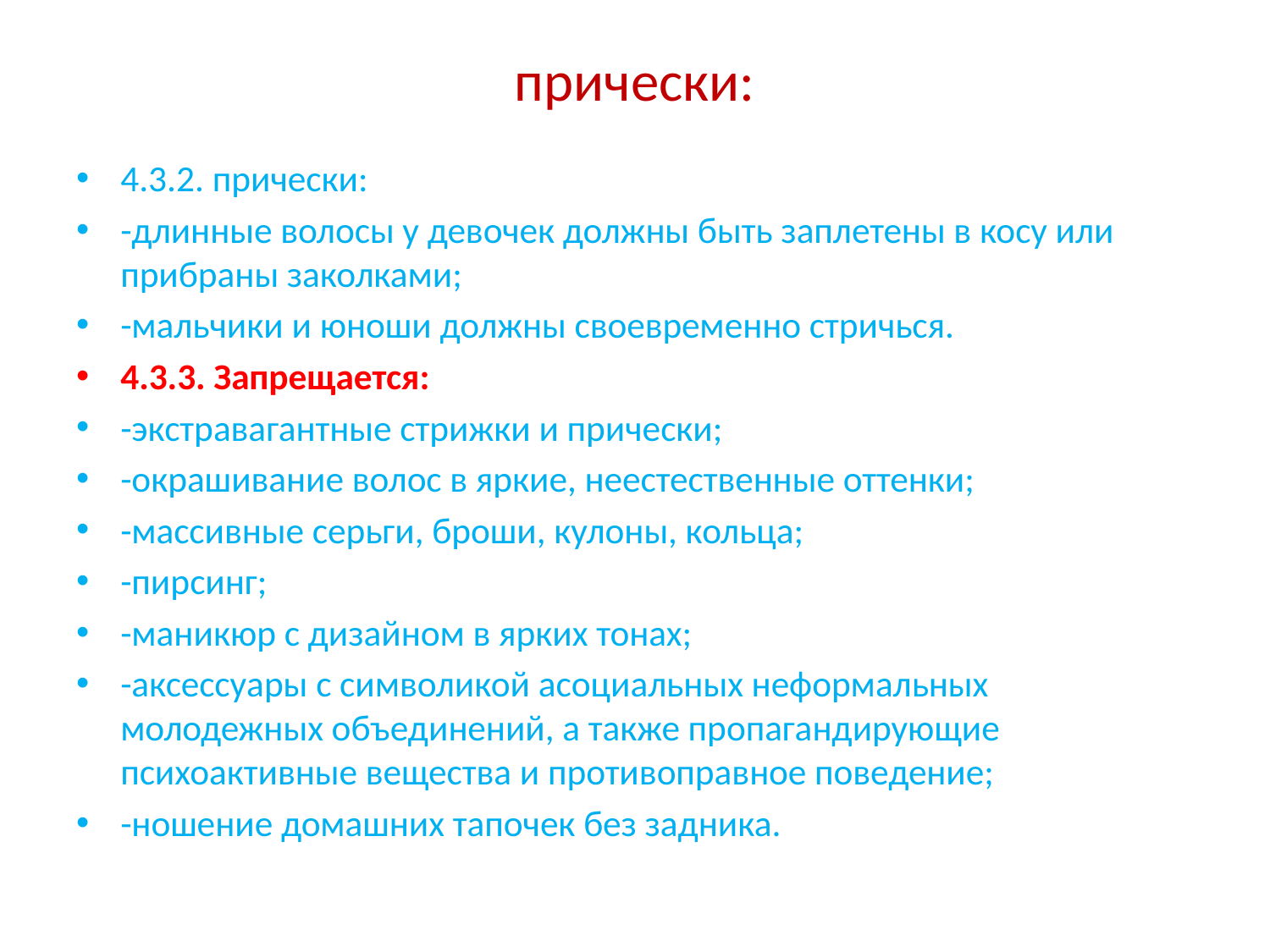

# прически:
4.3.2. прически:
-длинные волосы у девочек должны быть заплетены в косу или прибраны заколками;
-мальчики и юноши должны своевременно стричься.
4.3.3. Запрещается:
-экстравагантные стрижки и прически;
-окрашивание волос в яркие, неестественные оттенки;
-массивные серьги, броши, кулоны, кольца;
-пирсинг;
-маникюр с дизайном в ярких тонах;
-аксессуары с символикой асоциальных неформальных молодежных объединений, а также пропагандирующие психоактивные вещества и противоправное поведение;
-ношение домашних тапочек без задника.